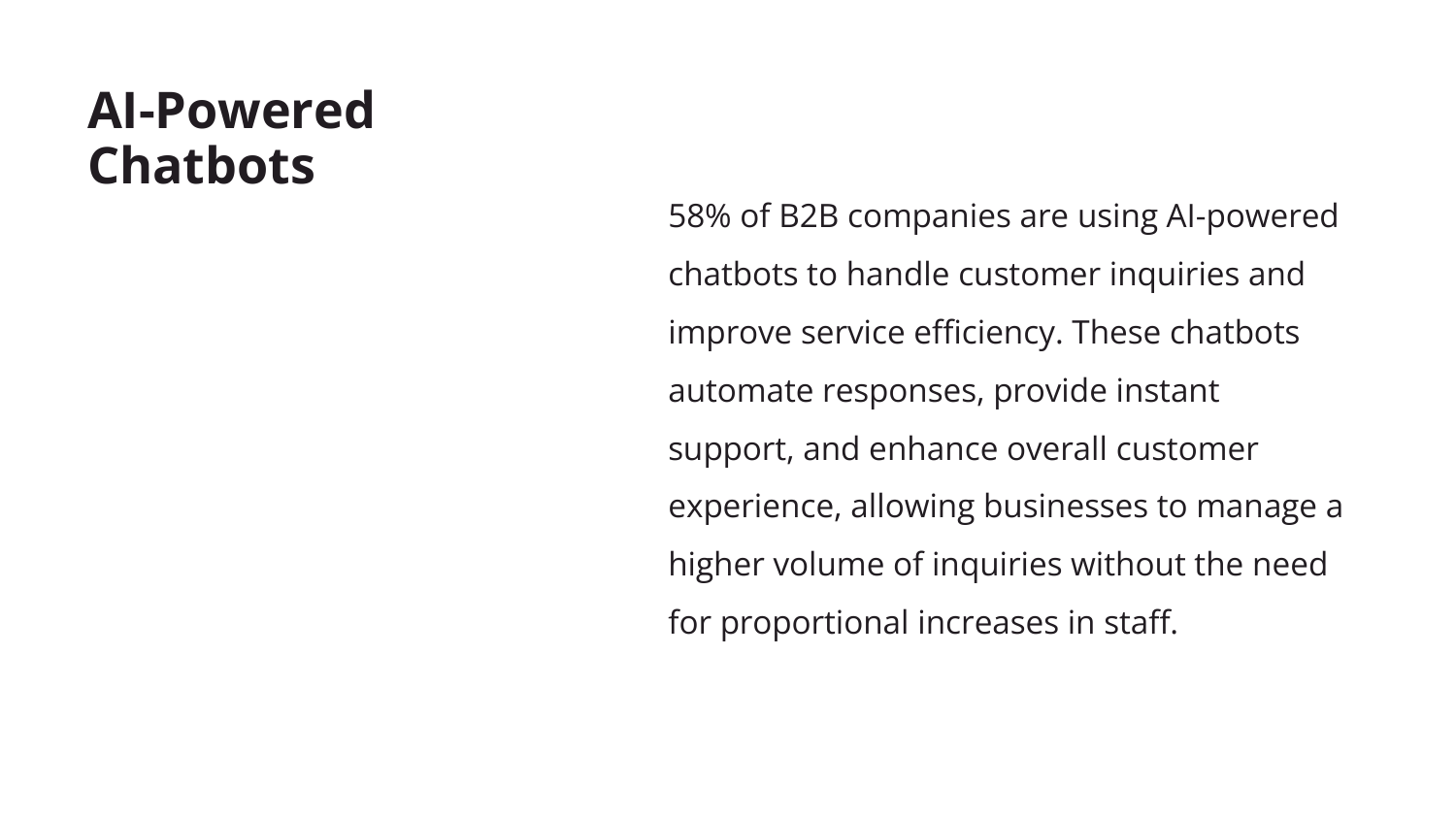

# AI-Powered Chatbots
58% of B2B companies are using AI-powered chatbots to handle customer inquiries and improve service efficiency. These chatbots automate responses, provide instant support, and enhance overall customer experience, allowing businesses to manage a higher volume of inquiries without the need for proportional increases in staff.